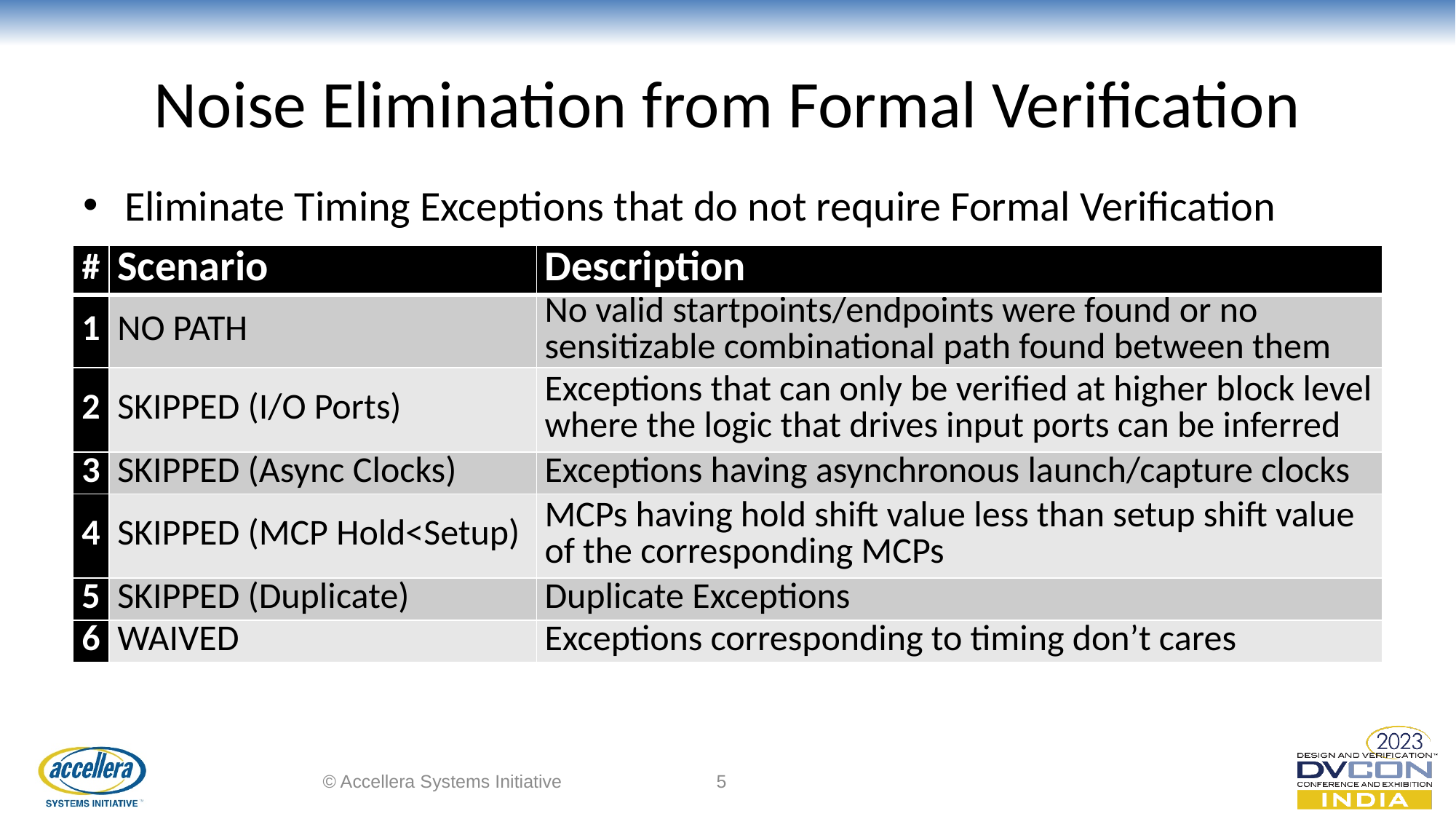

# Noise Elimination from Formal Verification
Eliminate Timing Exceptions that do not require Formal Verification

| # | Scenario | Description |
| --- | --- | --- |
| 1 | NO PATH | No valid startpoints/endpoints were found or no sensitizable combinational path found between them |
| 2 | SKIPPED (I/O Ports) | Exceptions that can only be verified at higher block level where the logic that drives input ports can be inferred |
| 3 | SKIPPED (Async Clocks) | Exceptions having asynchronous launch/capture clocks |
| 4 | SKIPPED (MCP Hold<Setup) | MCPs having hold shift value less than setup shift value of the corresponding MCPs |
| 5 | SKIPPED (Duplicate) | Duplicate Exceptions |
| 6 | WAIVED | Exceptions corresponding to timing don’t cares |
© Accellera Systems Initiative
5